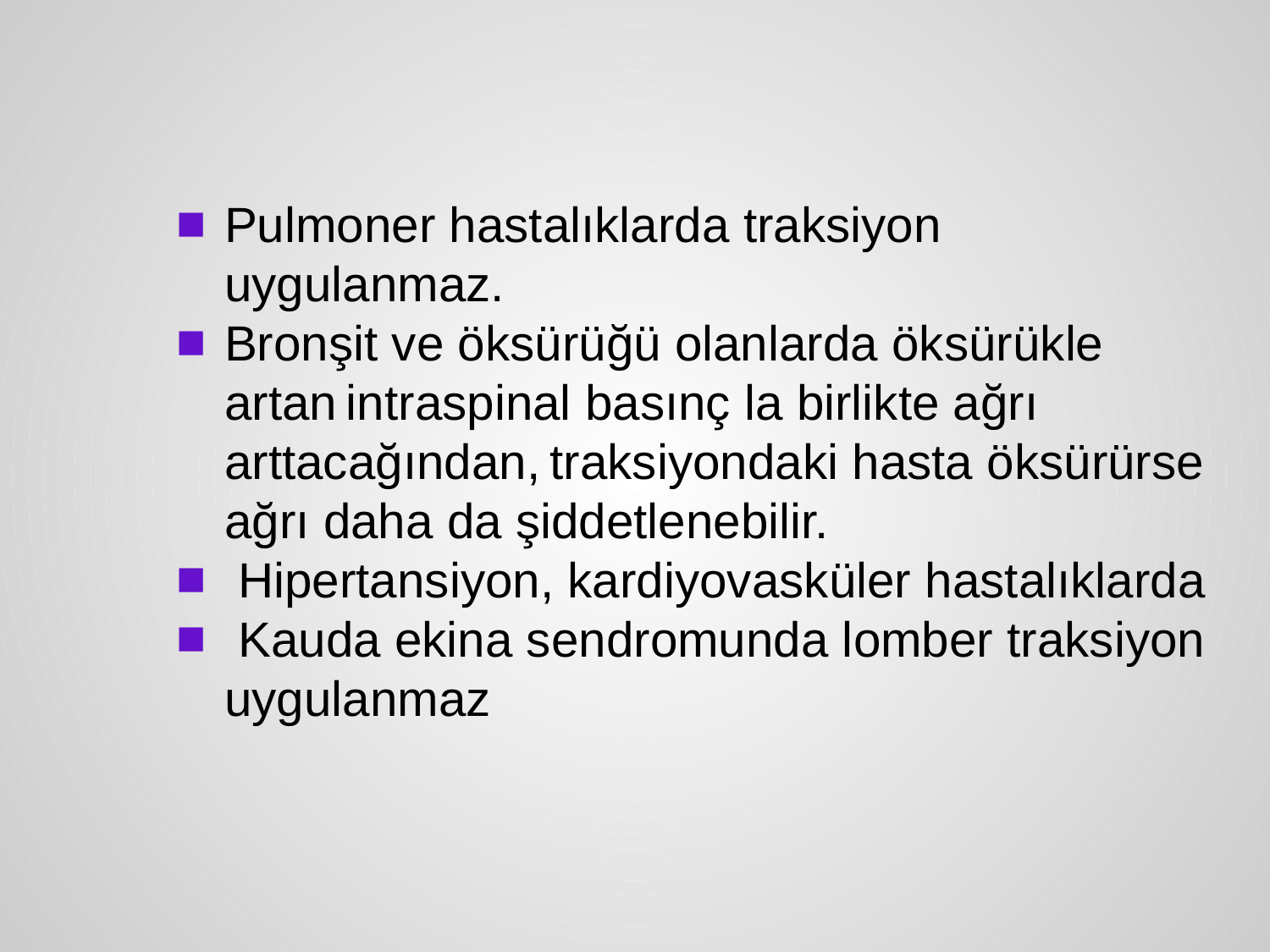

#
Pulmoner hastalıklarda traksiyon uygulanmaz.
Bronşit ve öksürüğü olanlarda öksürükle artan intraspinal basınç la birlikte ağrı arttacağından, traksiyondaki hasta öksürürse ağrı daha da şiddetlenebilir.
 Hipertansiyon, kardiyovasküler hastalıklarda
 Kauda ekina sendromunda lomber traksiyon uygulanmaz